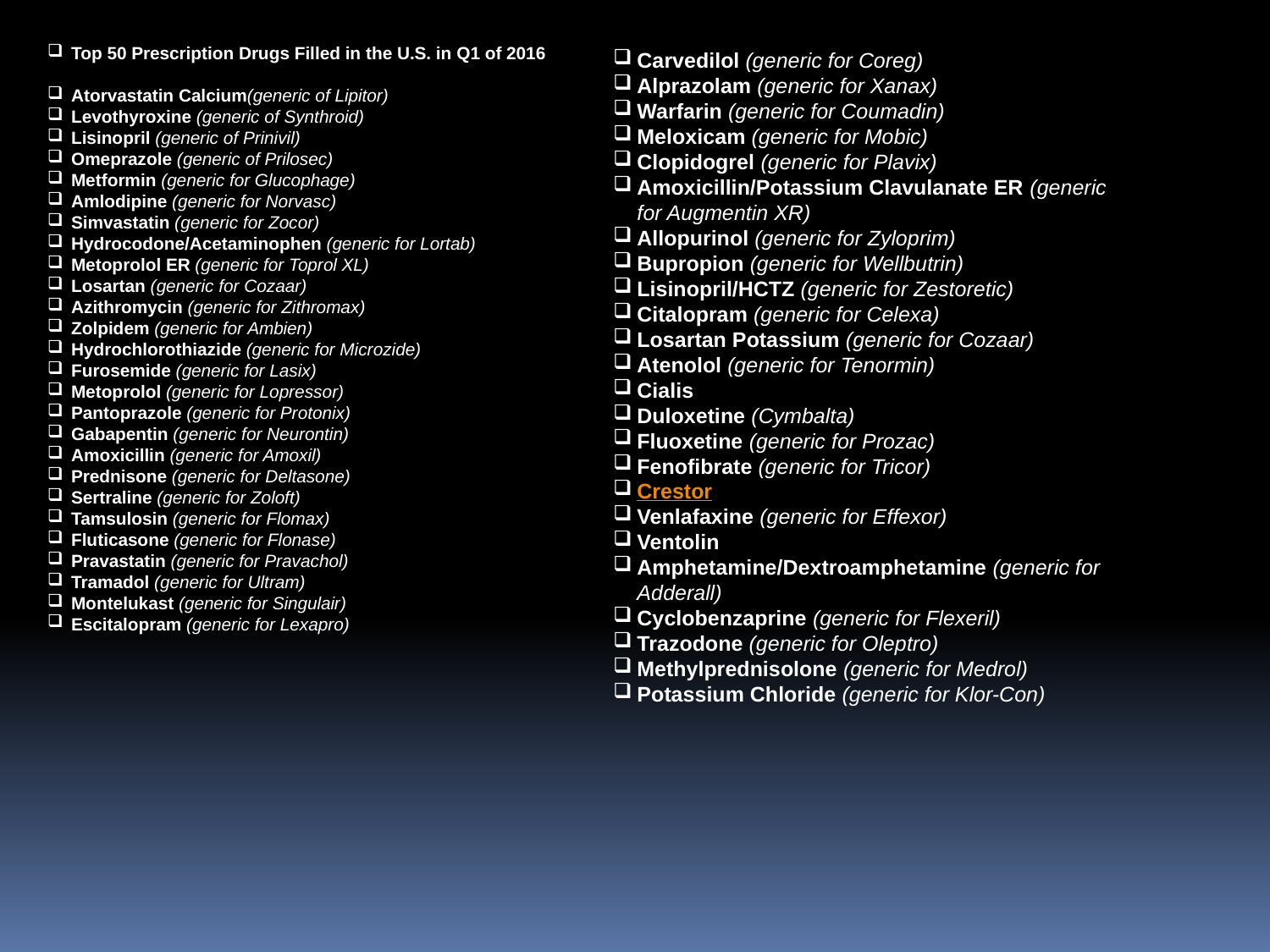

Top 50 Prescription Drugs Filled in the U.S. in Q1 of 2016

Atorvastatin Calcium(generic of Lipitor)
Levothyroxine (generic of Synthroid)
Lisinopril (generic of Prinivil)
Omeprazole (generic of Prilosec)
Metformin (generic for Glucophage)
Amlodipine (generic for Norvasc)
Simvastatin (generic for Zocor)
Hydrocodone/Acetaminophen (generic for Lortab)
Metoprolol ER (generic for Toprol XL)
Losartan (generic for Cozaar)
Azithromycin (generic for Zithromax)
Zolpidem (generic for Ambien)
Hydrochlorothiazide (generic for Microzide)
Furosemide (generic for Lasix)
Metoprolol (generic for Lopressor)
Pantoprazole (generic for Protonix)
Gabapentin (generic for Neurontin)
Amoxicillin (generic for Amoxil)
Prednisone (generic for Deltasone)
Sertraline (generic for Zoloft)
Tamsulosin (generic for Flomax)
Fluticasone (generic for Flonase)
Pravastatin (generic for Pravachol)
Tramadol (generic for Ultram)
Montelukast (generic for Singulair)
Escitalopram (generic for Lexapro)
Carvedilol (generic for Coreg)
Alprazolam (generic for Xanax)
Warfarin (generic for Coumadin)
Meloxicam (generic for Mobic)
Clopidogrel (generic for Plavix)
Amoxicillin/Potassium Clavulanate ER (generic for Augmentin XR)
Allopurinol (generic for Zyloprim)
Bupropion (generic for Wellbutrin)
Lisinopril/HCTZ (generic for Zestoretic)
Citalopram (generic for Celexa)
Losartan Potassium (generic for Cozaar)
Atenolol (generic for Tenormin)
Cialis
Duloxetine (Cymbalta)
Fluoxetine (generic for Prozac)
Fenofibrate (generic for Tricor)
Crestor
Venlafaxine (generic for Effexor)
Ventolin
Amphetamine/Dextroamphetamine (generic for Adderall)
Cyclobenzaprine (generic for Flexeril)
Trazodone (generic for Oleptro)
Methylprednisolone (generic for Medrol)
Potassium Chloride (generic for Klor-Con)